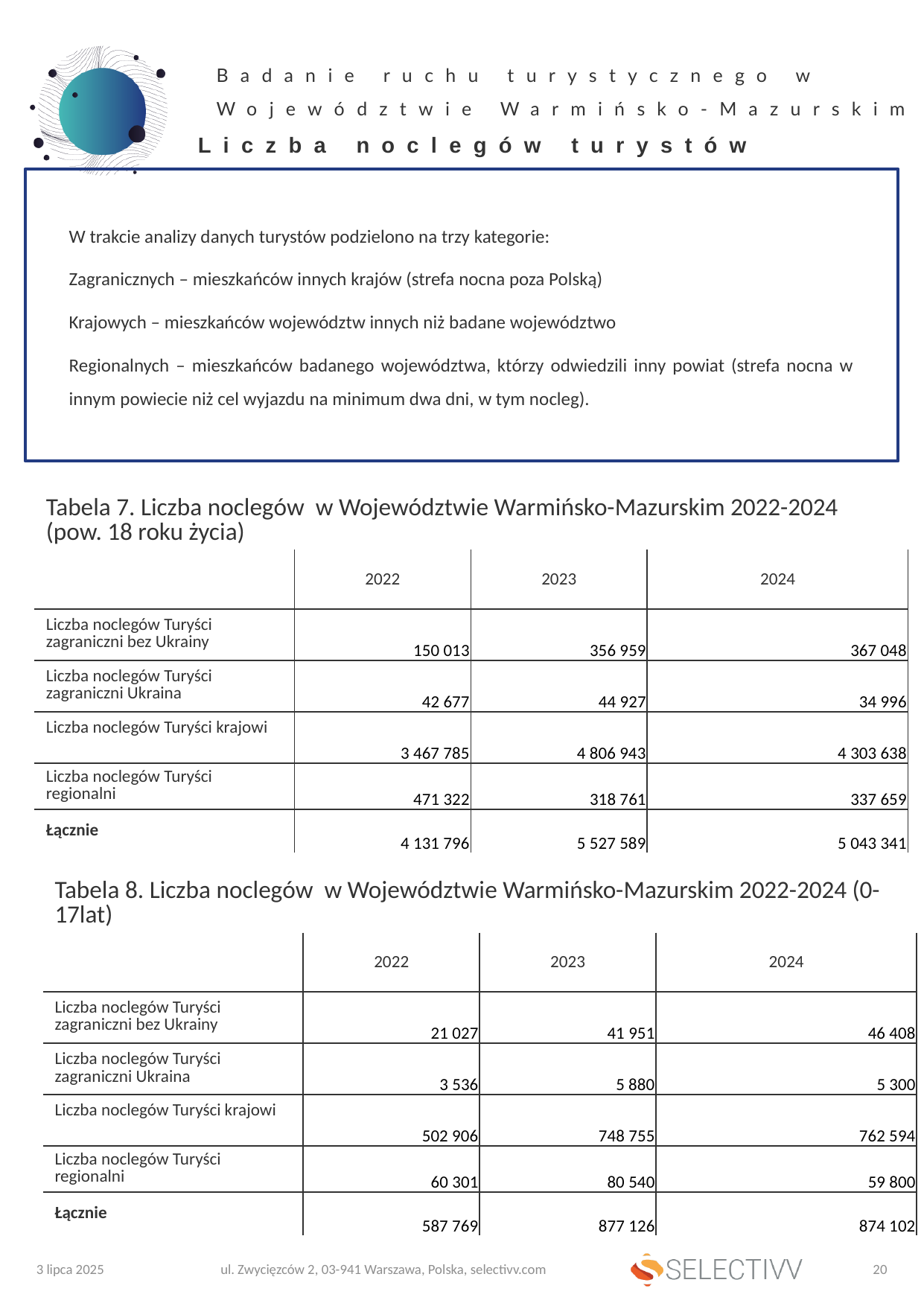

Badanie ruchu turystycznego w Województwie Warmińsko-Mazurskim
Liczba noclegów turystów

W trakcie analizy danych turystów podzielono na trzy kategorie:
Zagranicznych – mieszkańców innych krajów (strefa nocna poza Polską)
Krajowych – mieszkańców województw innych niż badane województwo
Regionalnych – mieszkańców badanego województwa, którzy odwiedzili inny powiat (strefa nocna w innym powiecie niż cel wyjazdu na minimum dwa dni, w tym nocleg).
| Tabela 7. Liczba noclegów w Województwie Warmińsko-Mazurskim 2022-2024 (pow. 18 roku życia) |  |  |  |
| --- | --- | --- | --- |
|  | 2022 | 2023 | 2024 |
| Liczba noclegów Turyści zagraniczni bez Ukrainy | 150 013 | 356 959 | 367 048 |
| Liczba noclegów Turyści zagraniczni Ukraina | 42 677 | 44 927 | 34 996 |
| Liczba noclegów Turyści krajowi | 3 467 785 | 4 806 943 | 4 303 638 |
| Liczba noclegów Turyści regionalni | 471 322 | 318 761 | 337 659 |
| Łącznie | 4 131 796 | 5 527 589 | 5 043 341 |
| Tabela 8. Liczba noclegów w Województwie Warmińsko-Mazurskim 2022-2024 (0-17lat) |  |  |  |
| --- | --- | --- | --- |
|  | 2022 | 2023 | 2024 |
| Liczba noclegów Turyści zagraniczni bez Ukrainy | 21 027 | 41 951 | 46 408 |
| Liczba noclegów Turyści zagraniczni Ukraina | 3 536 | 5 880 | 5 300 |
| Liczba noclegów Turyści krajowi | 502 906 | 748 755 | 762 594 |
| Liczba noclegów Turyści regionalni | 60 301 | 80 540 | 59 800 |
| Łącznie | 587 769 | 877 126 | 874 102 |
3 lipca 2025
ul. Zwycięzców 2, 03-941 Warszawa, Polska, selectivv.com
20